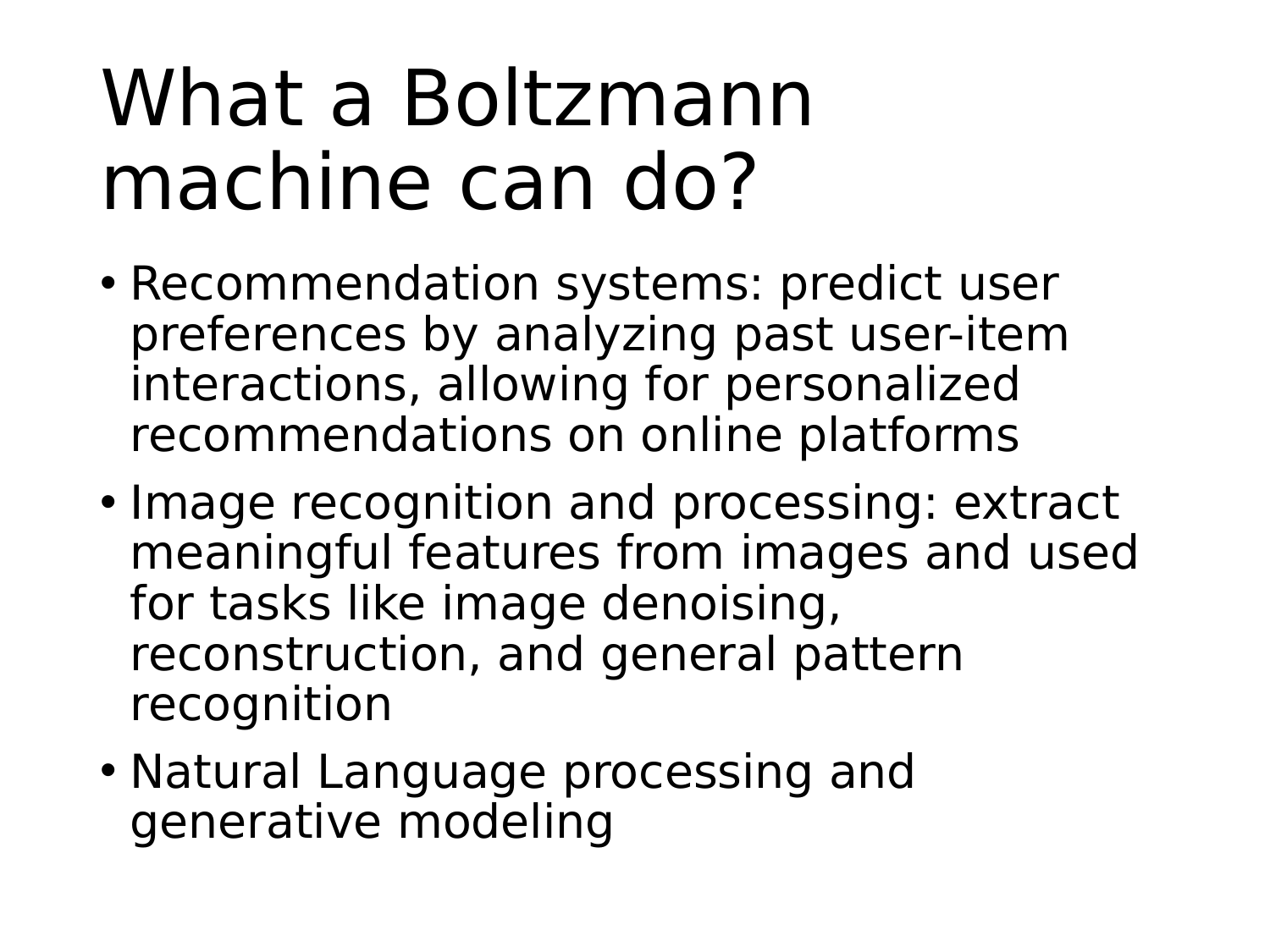

# What a Boltzmann machine can do?
Recommendation systems: predict user preferences by analyzing past user-item interactions, allowing for personalized recommendations on online platforms
Image recognition and processing: extract meaningful features from images and used for tasks like image denoising, reconstruction, and general pattern recognition
Natural Language processing and generative modeling